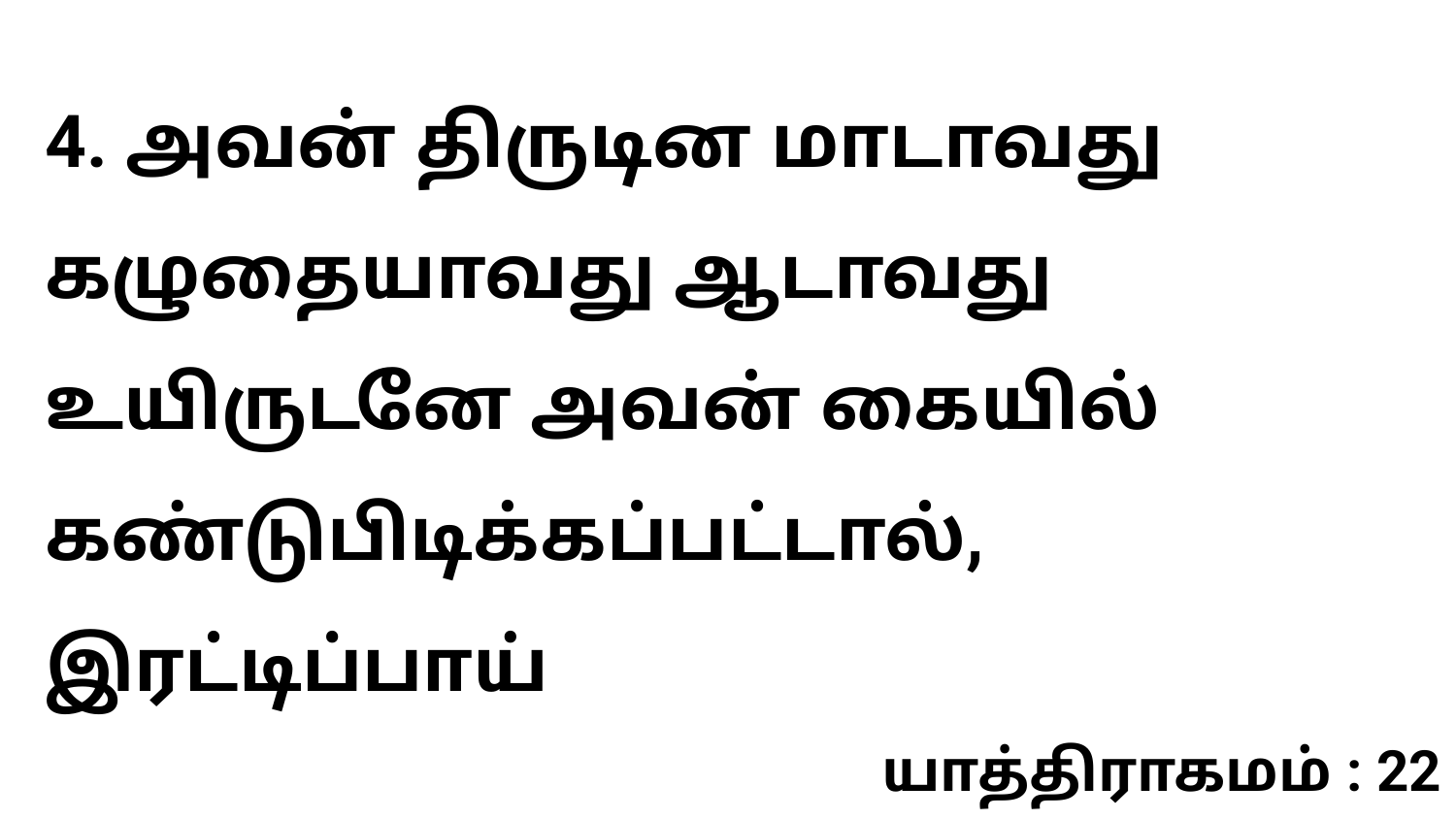

4. அவன் திருடின மாடாவது கழுதையாவது ஆடாவது உயிருடனே அவன் கையில் கண்டுபிடிக்கப்பட்டால், இரட்டிப்பாய்
யாத்திராகமம் : 22